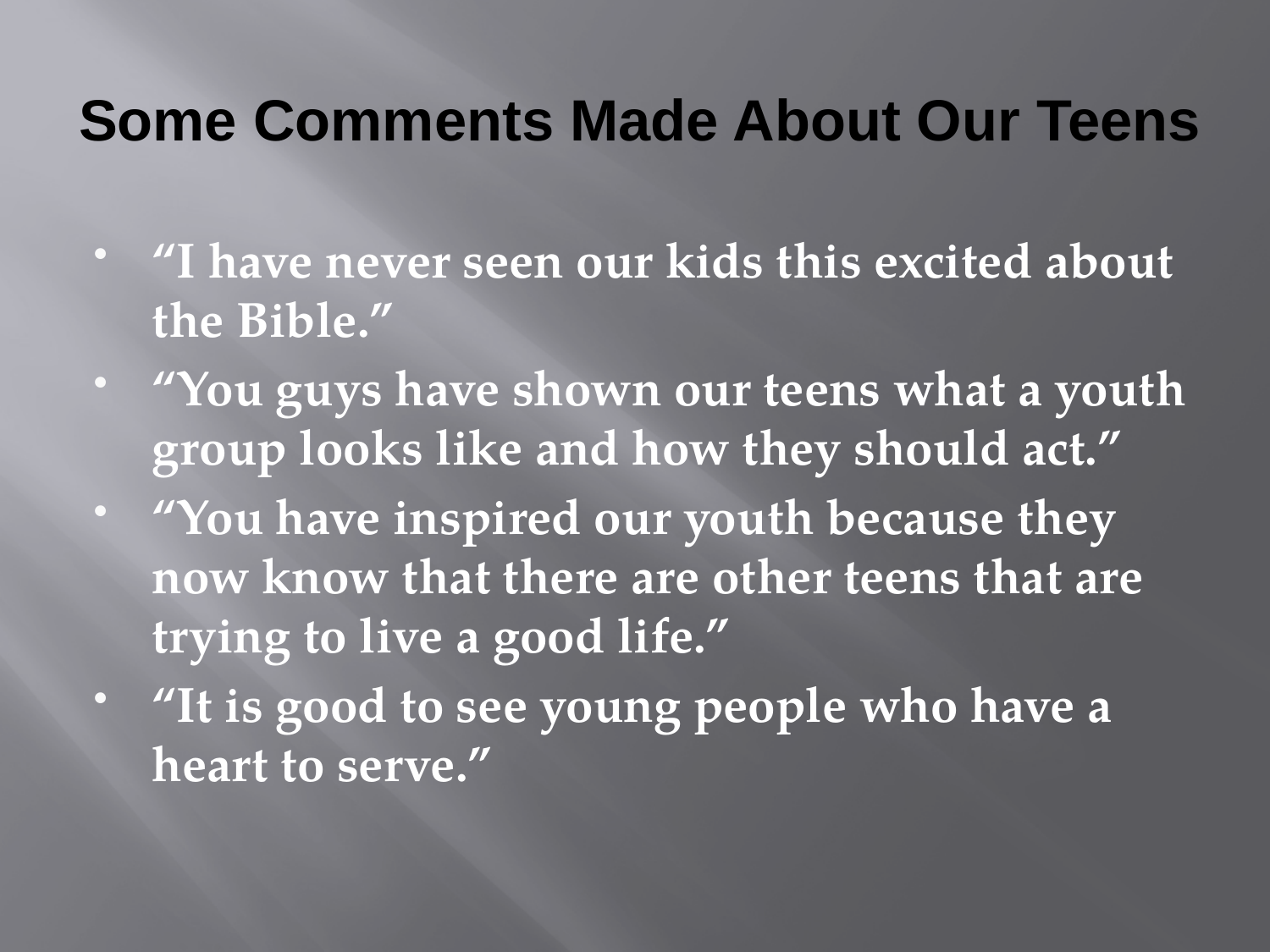

# Some Comments Made About Our Teens
“I have never seen our kids this excited about the Bible.”
“You guys have shown our teens what a youth group looks like and how they should act.”
“You have inspired our youth because they now know that there are other teens that are trying to live a good life.”
“It is good to see young people who have a heart to serve.”